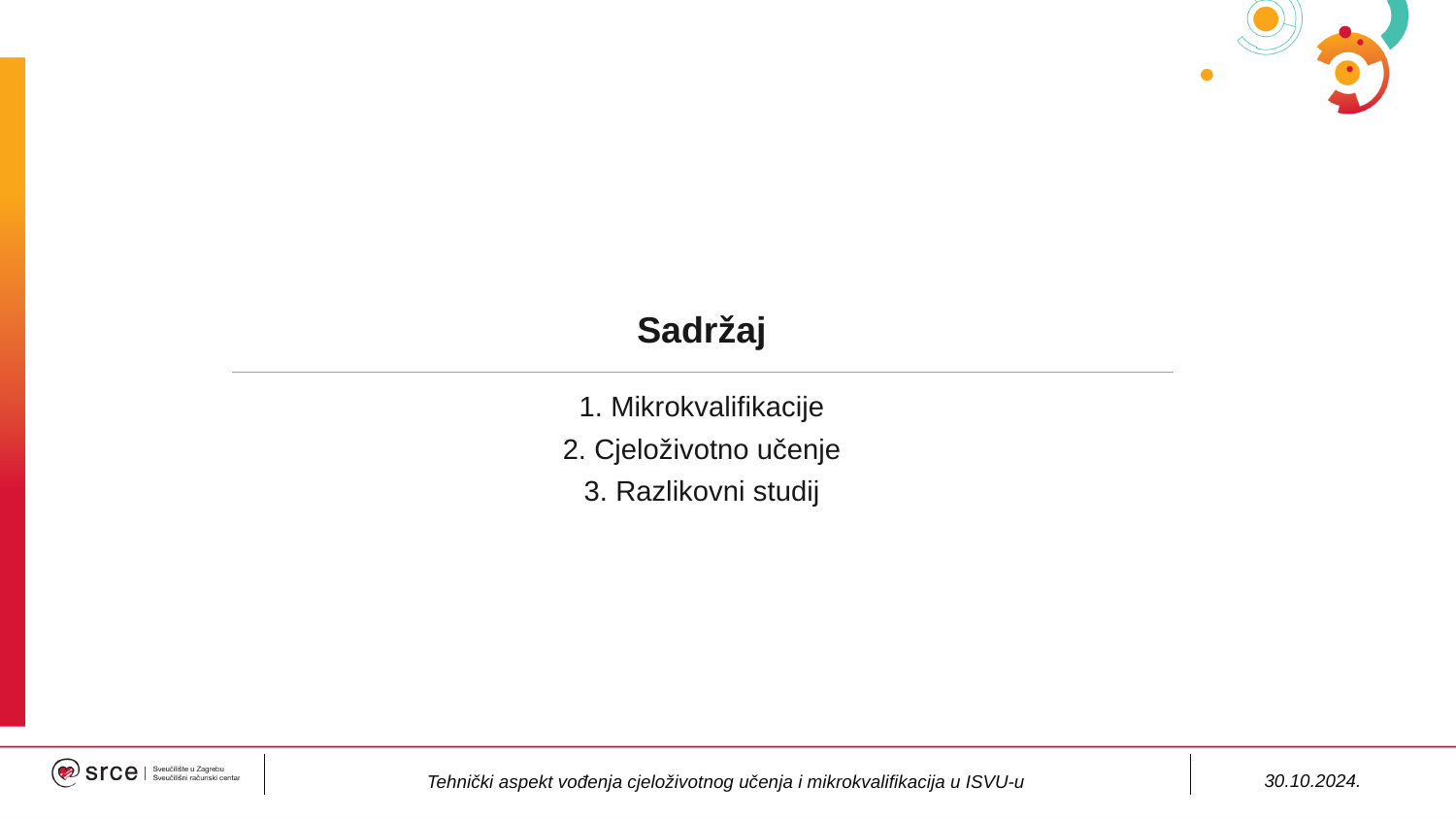

# Sadržaj
1. Mikrokvalifikacije
2. Cjeloživotno učenje
3. Razlikovni studij
30.10.2024.
Tehnički aspekt vođenja cjeloživotnog učenja i mikrokvalifikacija u ISVU-u